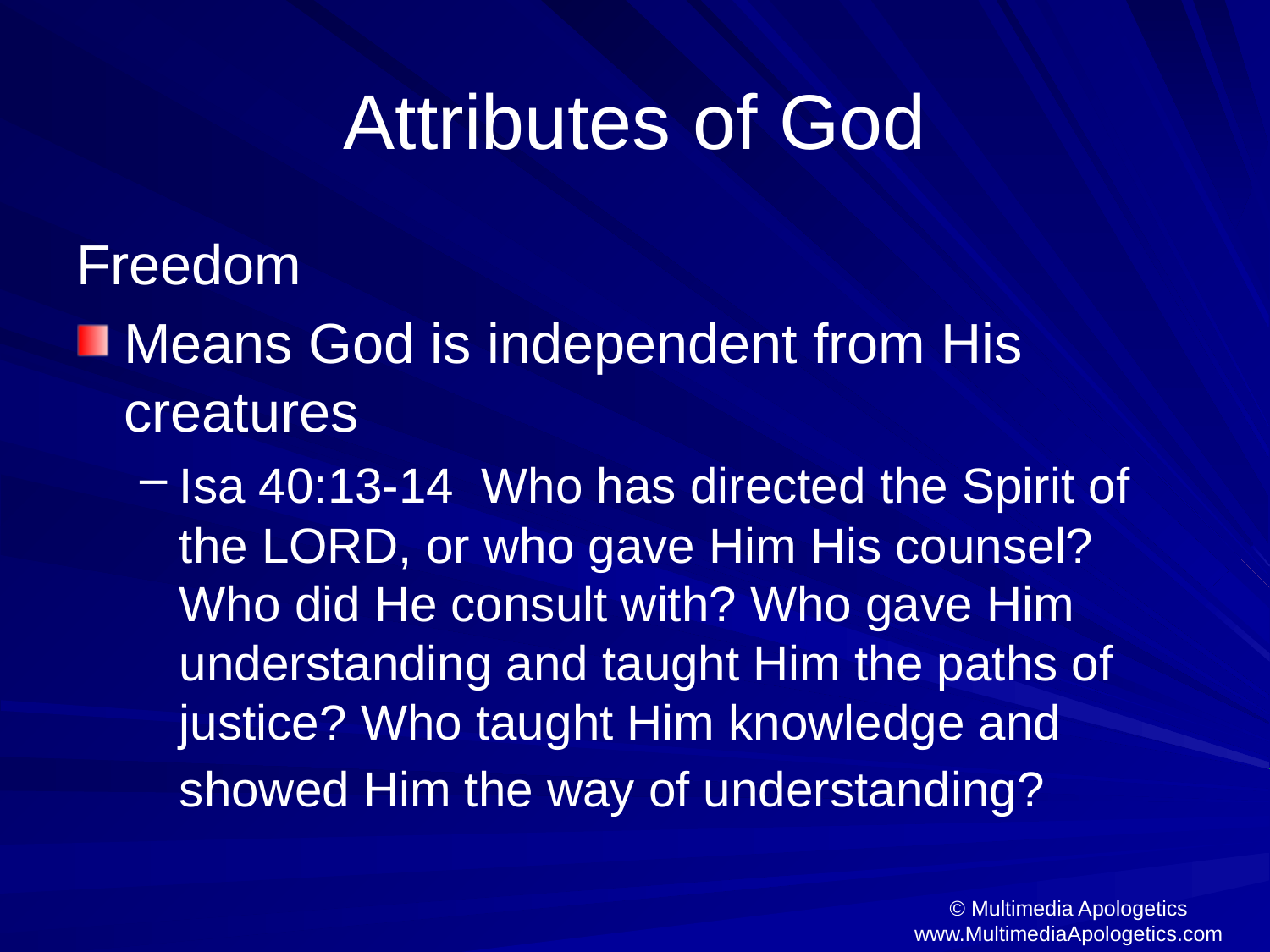

# Attributes of God
Freedom
Means God is independent from His creatures
Isa 40:13-14  Who has directed the Spirit of the LORD, or who gave Him His counsel?  Who did He consult with? Who gave Him understanding and taught Him the paths of justice? Who taught Him knowledge and showed Him the way of understanding?
© Multimedia Apologetics
www.MultimediaApologetics.com